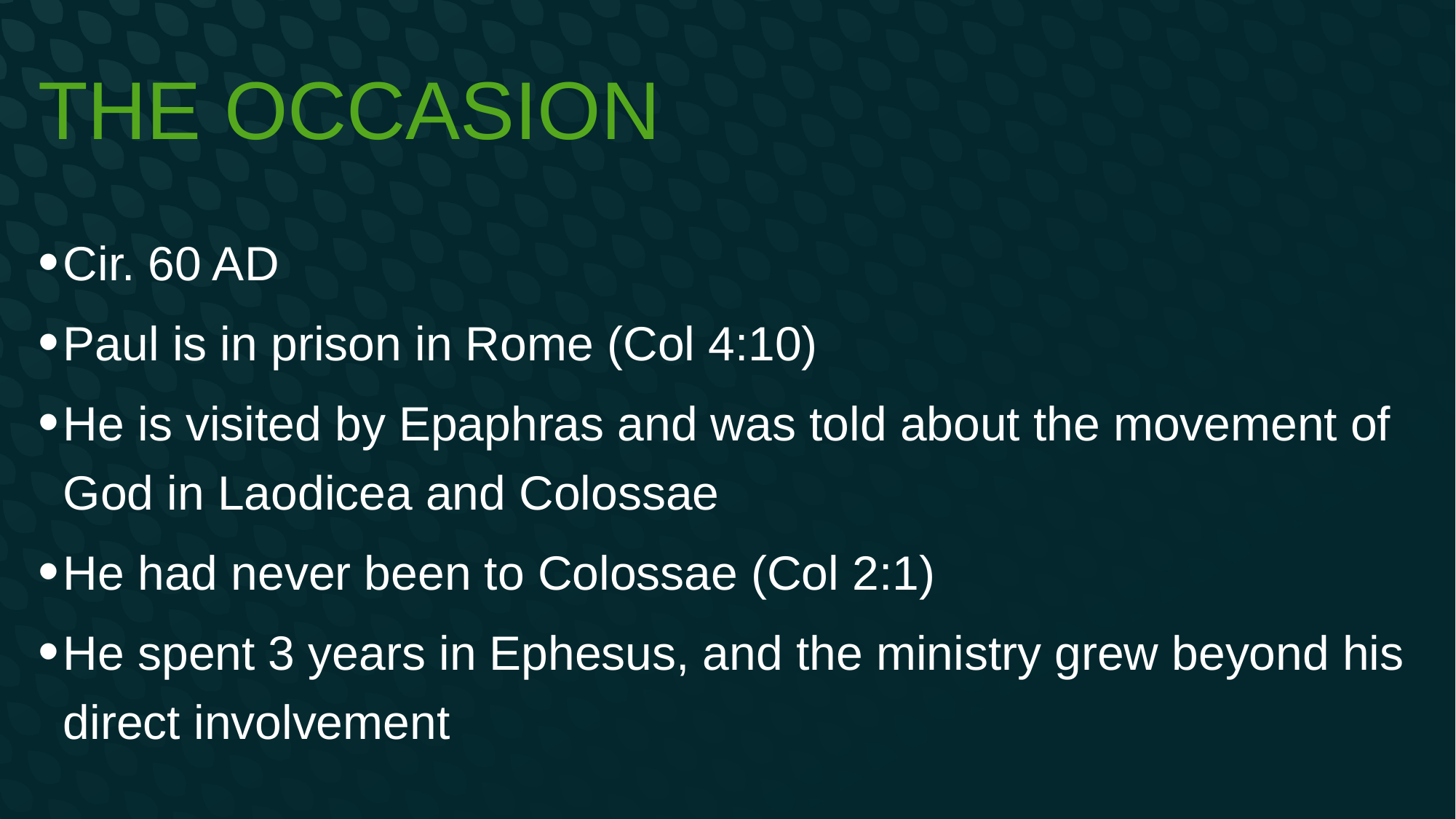

# The occasion
Cir. 60 AD
Paul is in prison in Rome (Col 4:10)
He is visited by Epaphras and was told about the movement of God in Laodicea and Colossae
He had never been to Colossae (Col 2:1)
He spent 3 years in Ephesus, and the ministry grew beyond his direct involvement